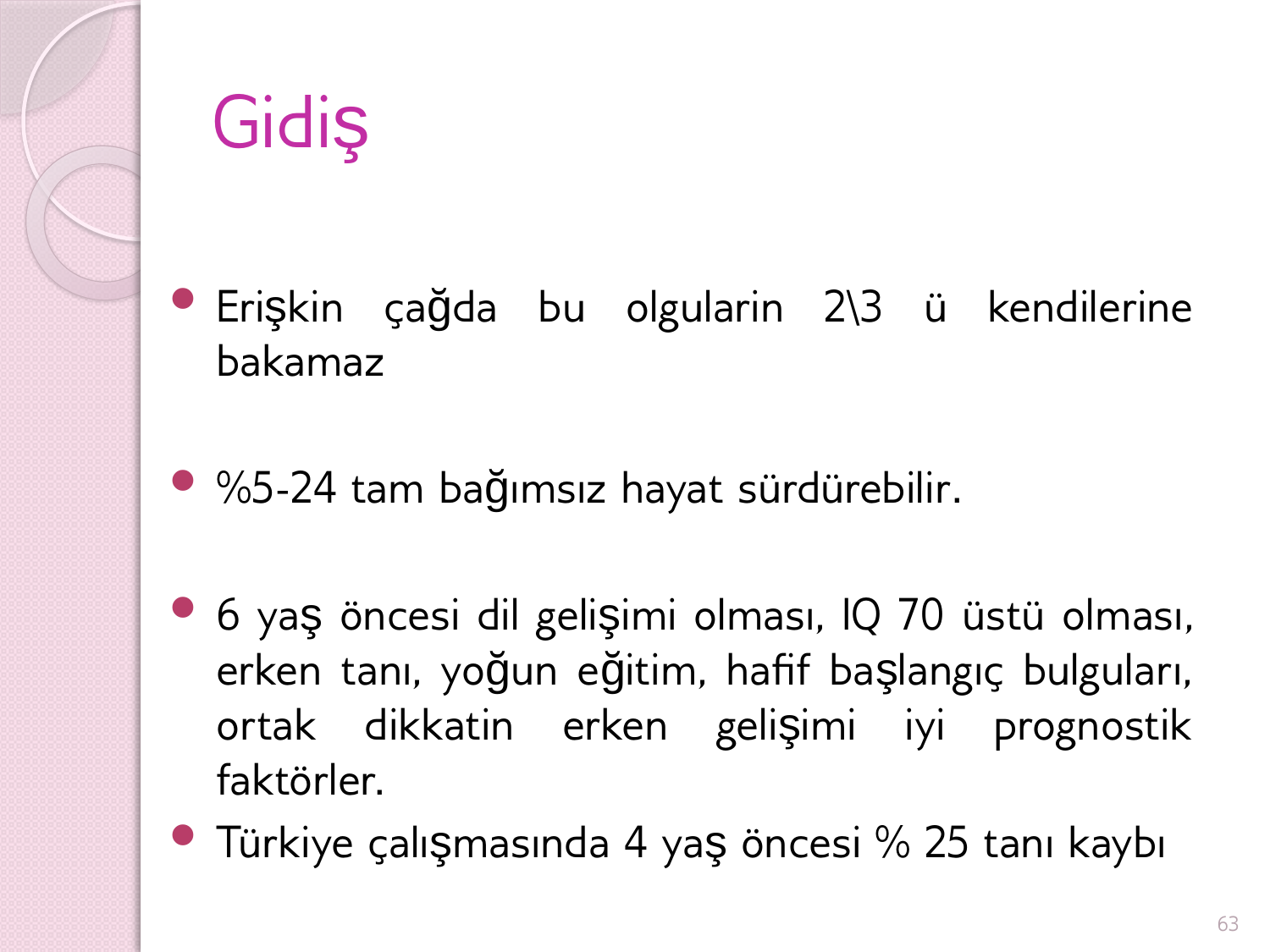

# Gidiş

Erişkin çağda bu olgularin 2\3 ü kendilerine bakamaz

%5-24 tam bağımsız hayat sürdürebilir.

6 yaş öncesi dil gelişimi olması, IQ 70 üstü olması, erken tanı, yoğun eğitim, hafif başlangıç bulguları, ortak dikkatin erken gelişimi iyi prognostik faktörler.
Türkiye çalışmasında 4 yaş öncesi % 25 tanı kaybı

63